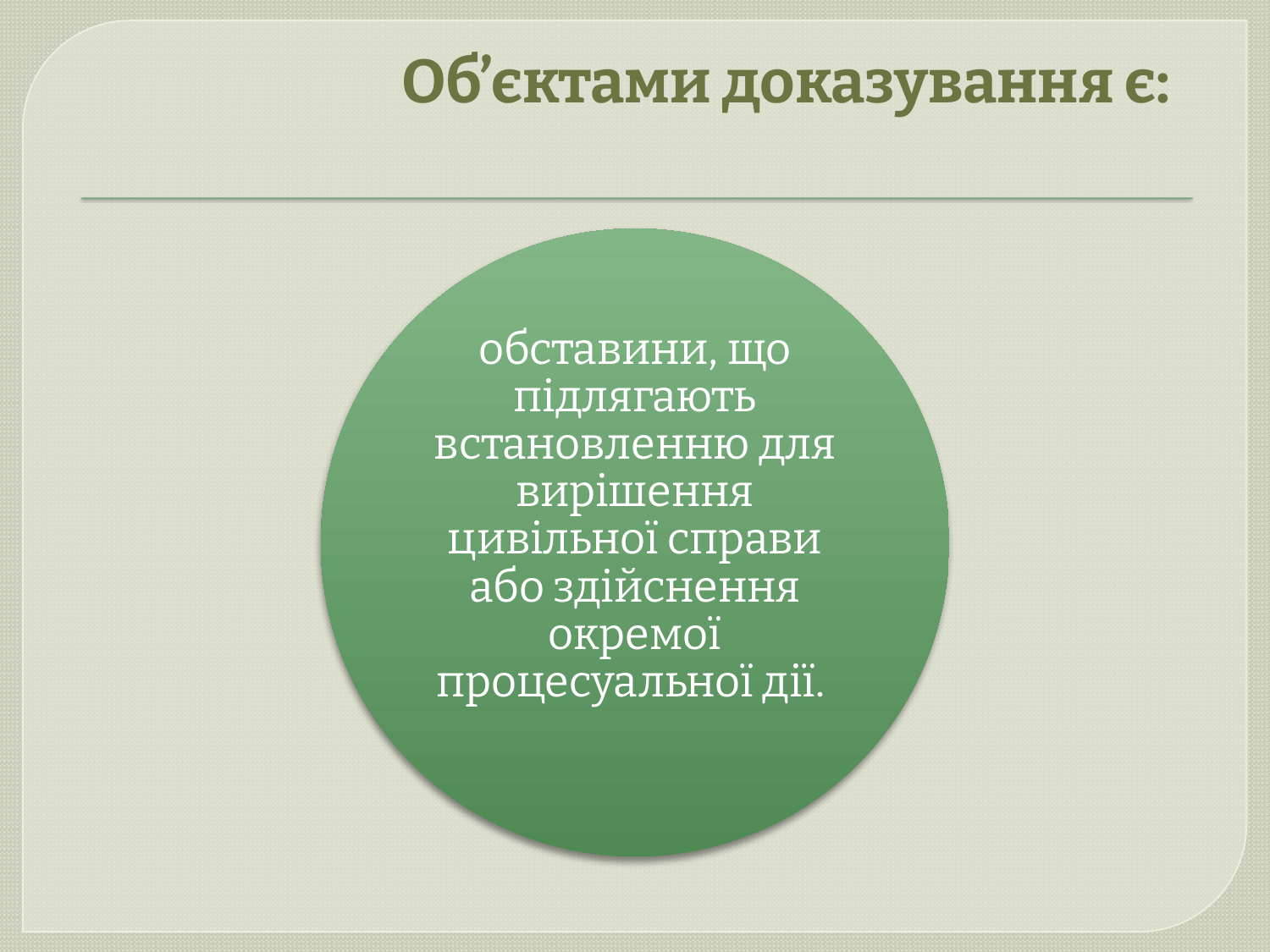

# Об’єктами доказування є:
обставини, що підлягають
встановленню для вирішення цивільної справи або здійснення
окремої процесуальної дії.